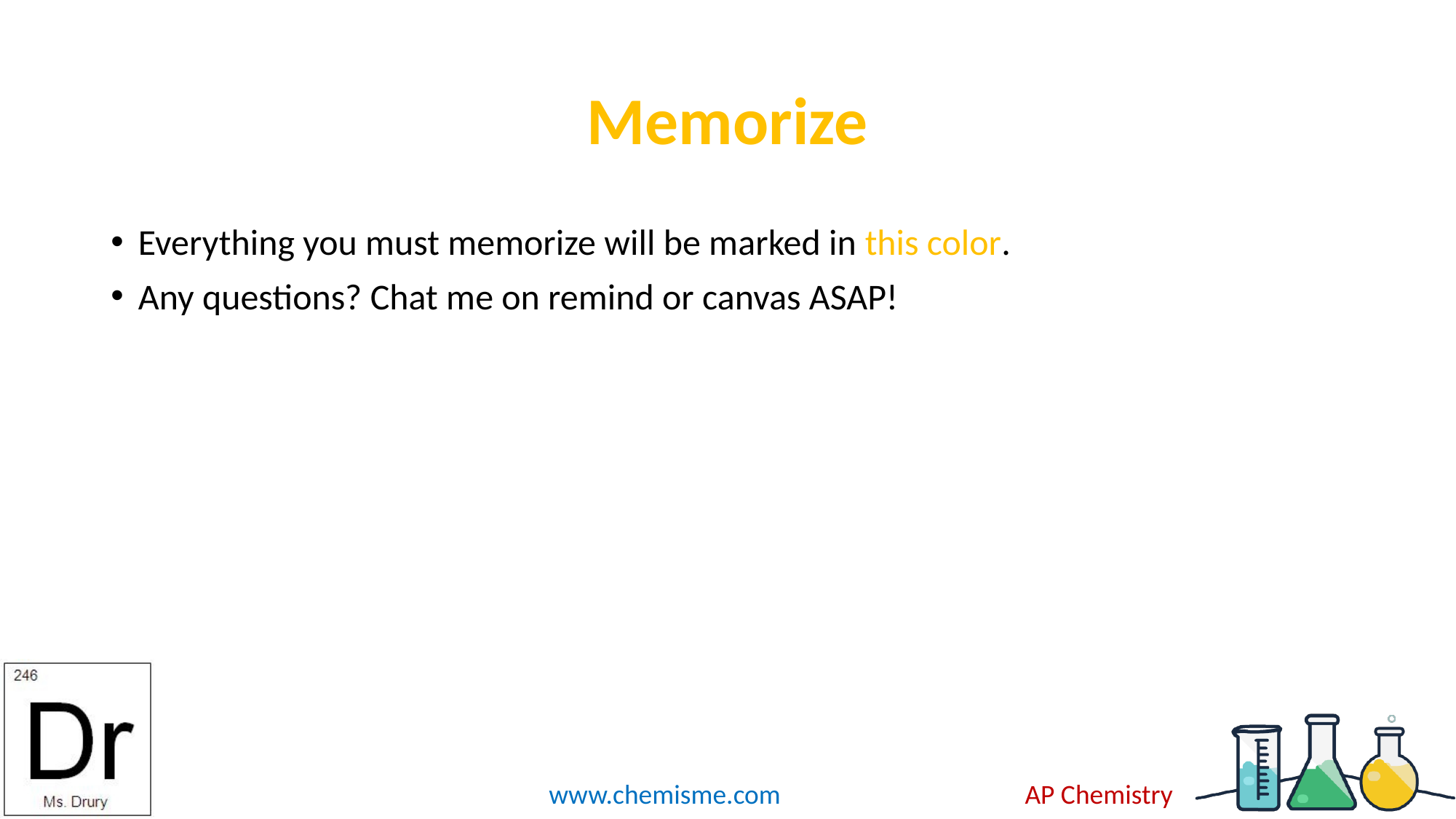

# Memorize
Everything you must memorize will be marked in this color.
Any questions? Chat me on remind or canvas ASAP!